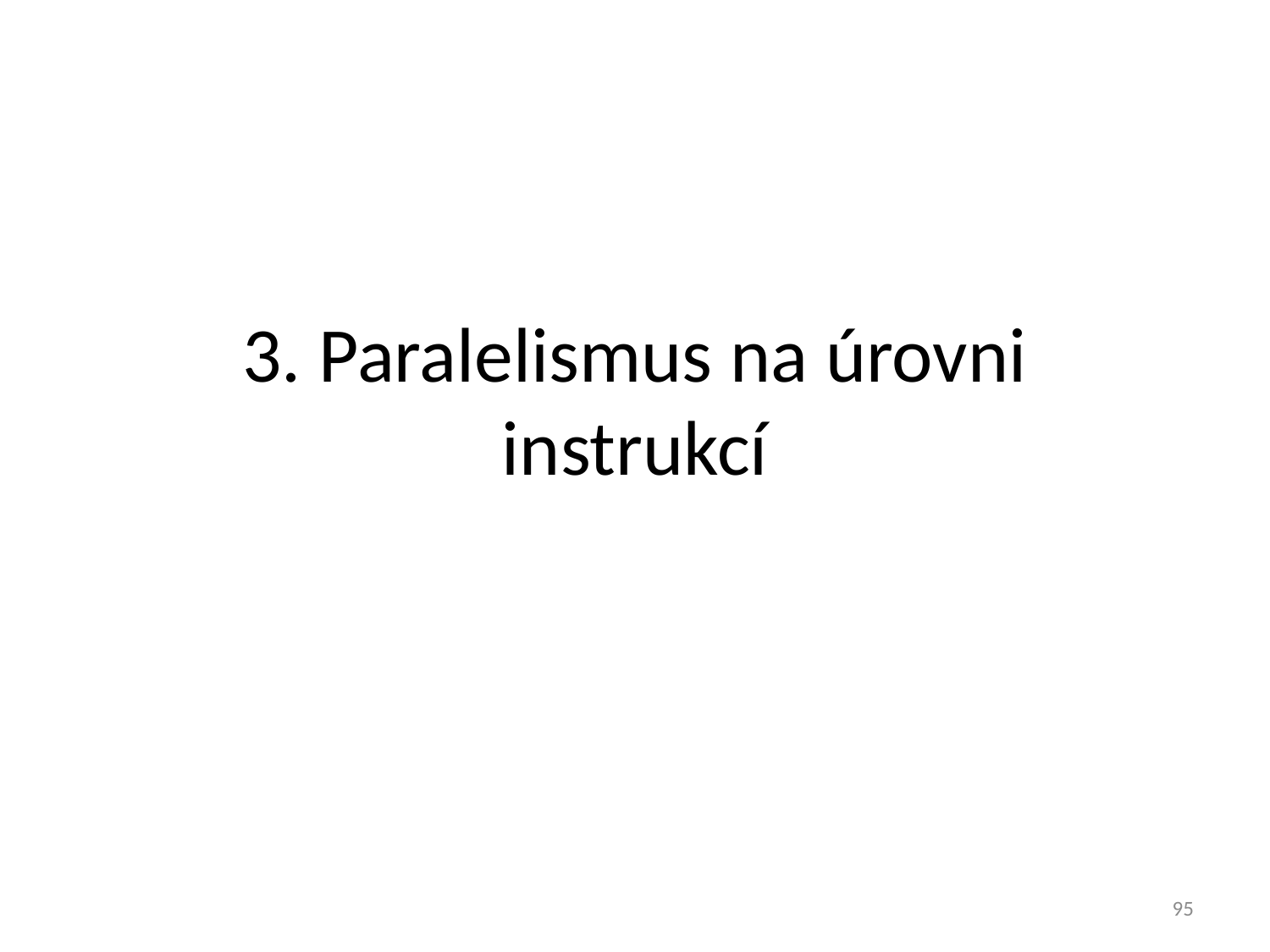

# 3. Paralelismus na úrovni instrukcí

95